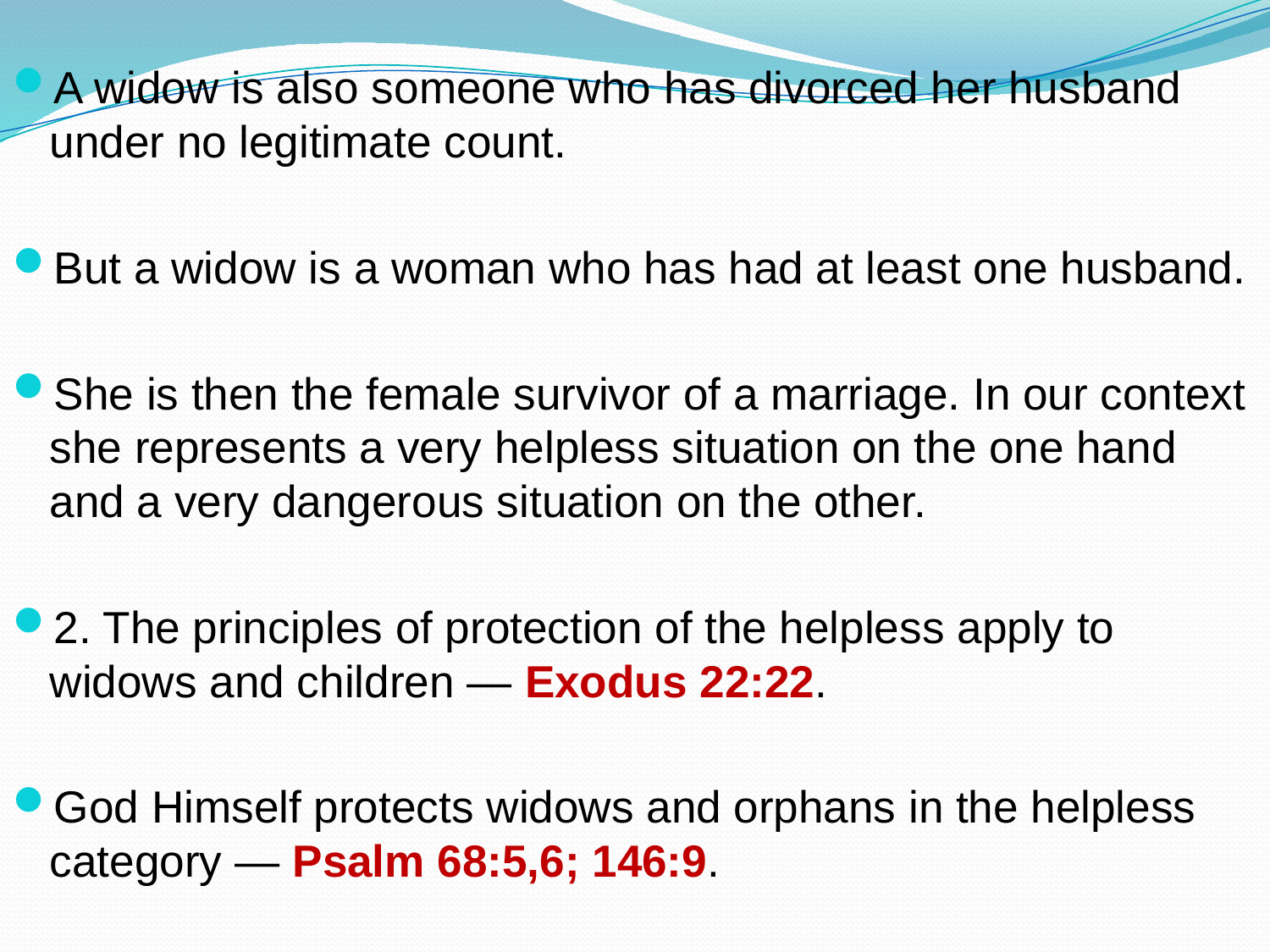

A widow is also someone who has divorced her husband under no legitimate count.

But a widow is a woman who has had at least one husband.

She is then the female survivor of a marriage. In our context she represents a very helpless situation on the one hand and a very dangerous situation on the other.

2. The principles of protection of the helpless apply to widows and children — Exodus 22:22.

God Himself protects widows and orphans in the helpless category — Psalm 68:5,6; 146:9.